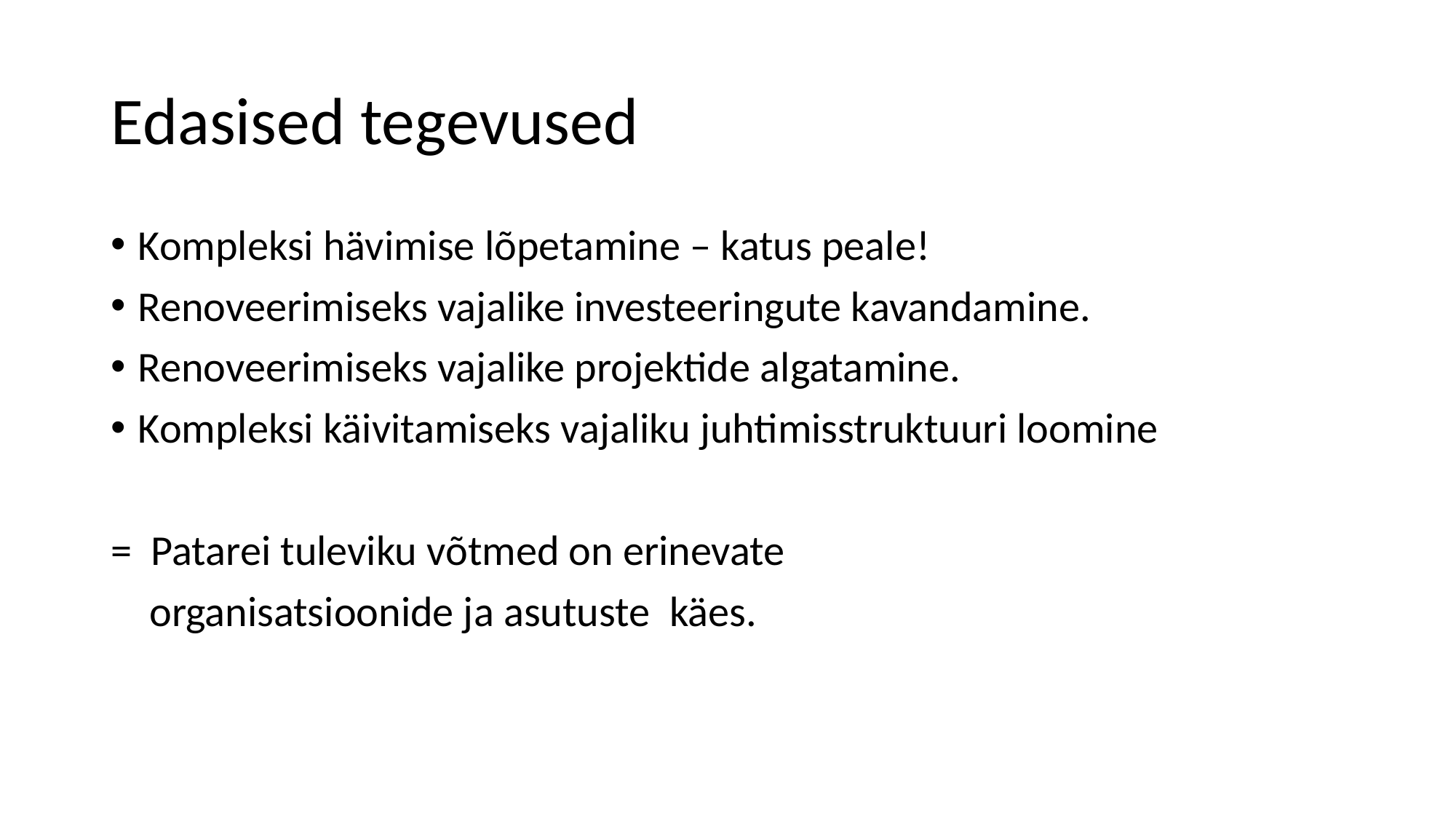

# Edasised tegevused
Kompleksi hävimise lõpetamine – katus peale!
Renoveerimiseks vajalike investeeringute kavandamine.
Renoveerimiseks vajalike projektide algatamine.
Kompleksi käivitamiseks vajaliku juhtimisstruktuuri loomine

=  Patarei tuleviku võtmed on erinevate
    organisatsioonide ja asutuste  käes.